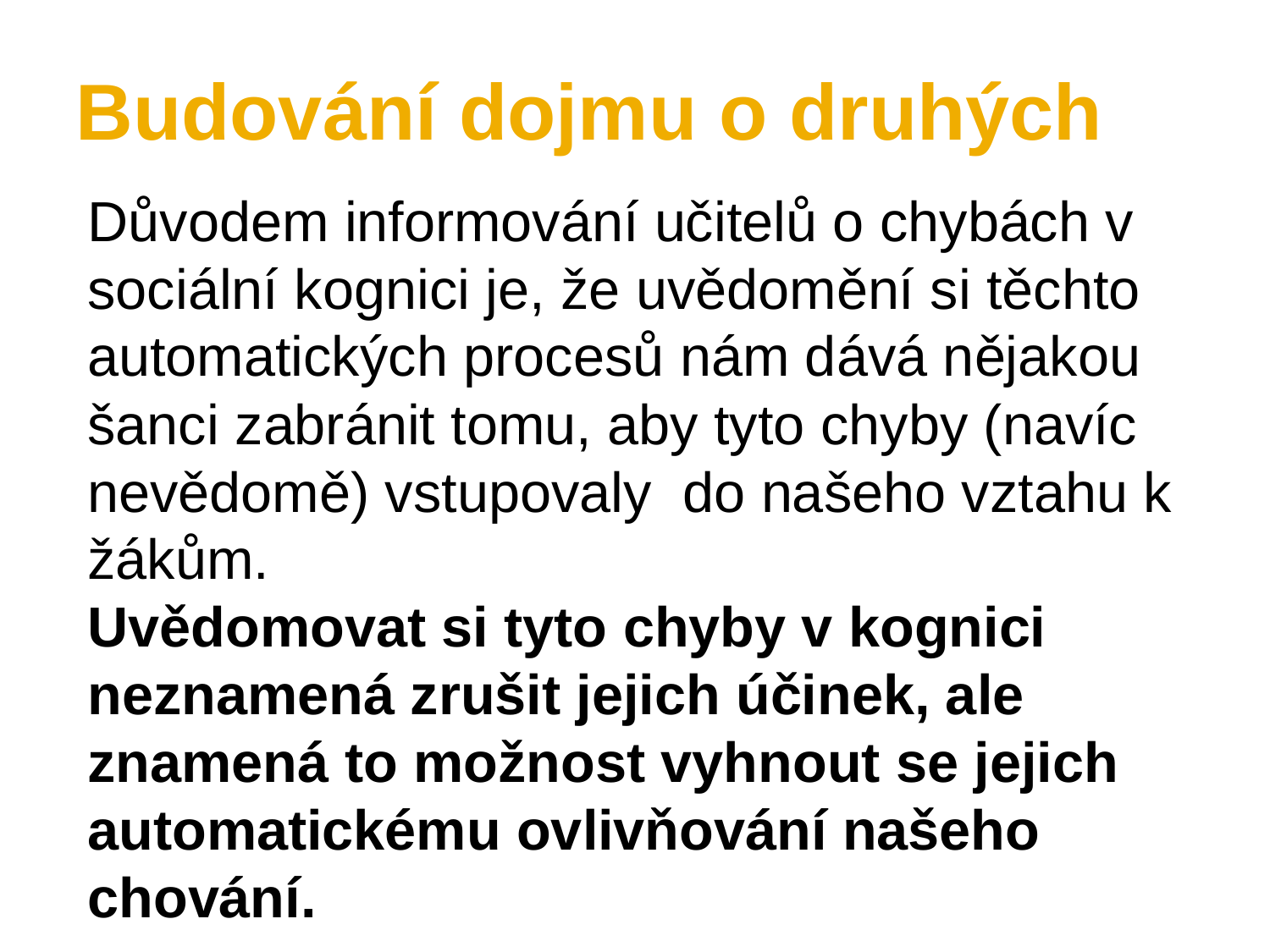

Budování dojmu o druhých
Důvodem informování učitelů o chybách v sociální kognici je, že uvědomění si těchto automatických procesů nám dává nějakou šanci zabránit tomu, aby tyto chyby (navíc nevědomě) vstupovaly  do našeho vztahu k žákům.
Uvědomovat si tyto chyby v kognici  neznamená zrušit jejich účinek, ale znamená to možnost vyhnout se jejich automatickému ovlivňování našeho chování.